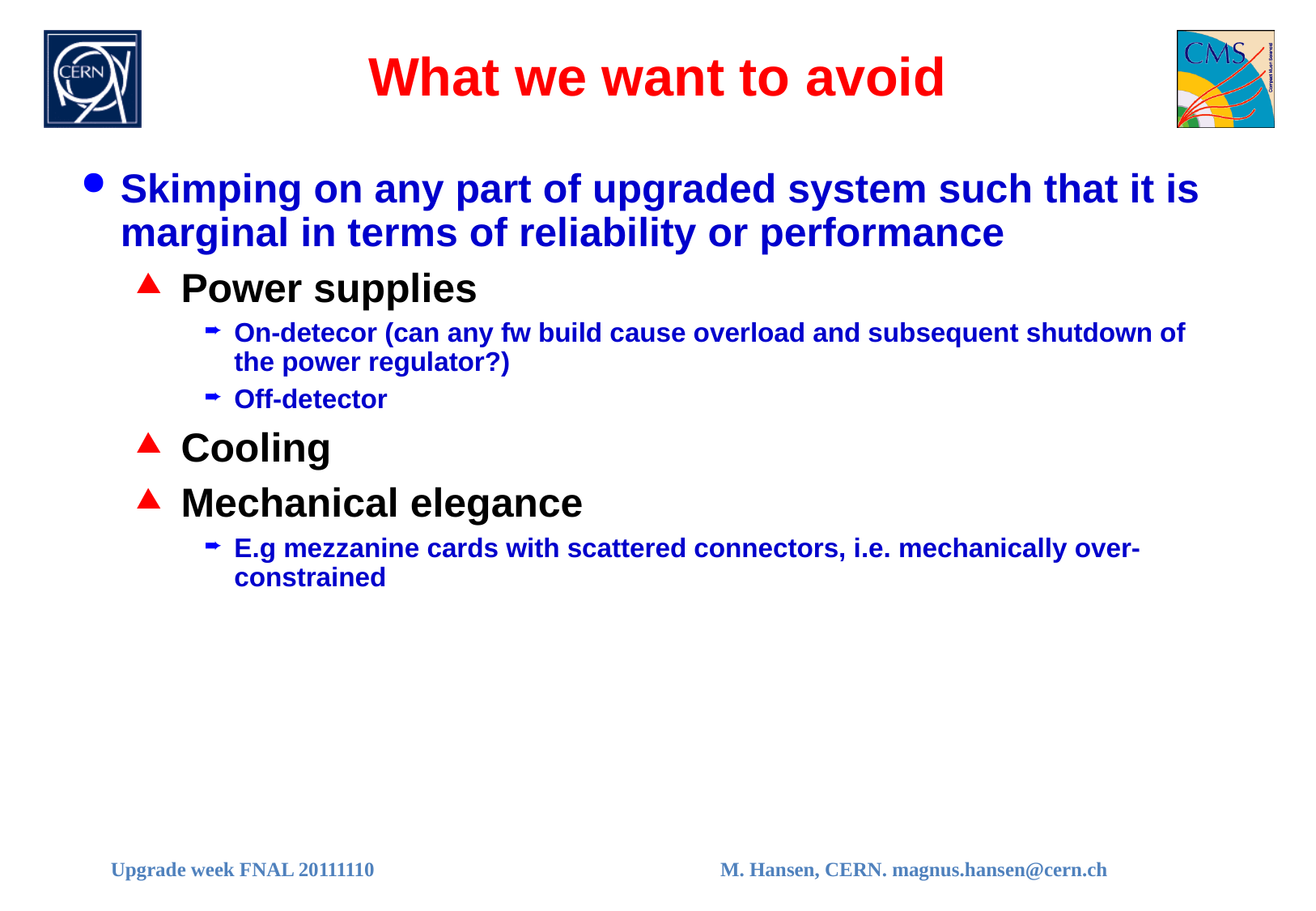

# What we want to avoid
Skimping on any part of upgraded system such that it is marginal in terms of reliability or performance
Power supplies
On-detecor (can any fw build cause overload and subsequent shutdown of the power regulator?)
Off-detector
Cooling
Mechanical elegance
E.g mezzanine cards with scattered connectors, i.e. mechanically over-constrained
Upgrade week FNAL 20111110
M. Hansen, CERN. magnus.hansen@cern.ch